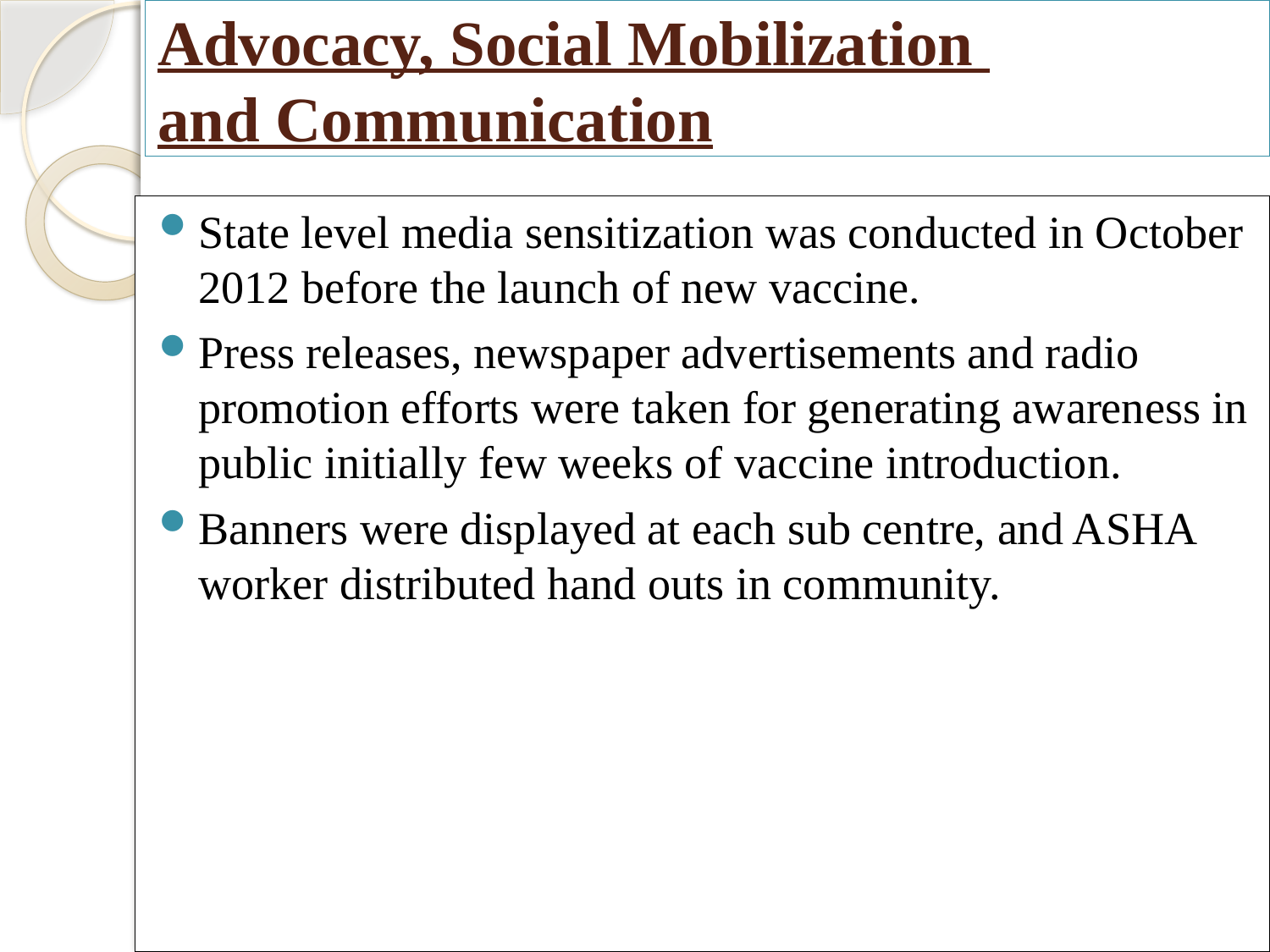

# Advocacy, Social Mobilization and Communication
State level media sensitization was conducted in October 2012 before the launch of new vaccine.
Press releases, newspaper advertisements and radio promotion efforts were taken for generating awareness in public initially few weeks of vaccine introduction.
Banners were displayed at each sub centre, and ASHA worker distributed hand outs in community.